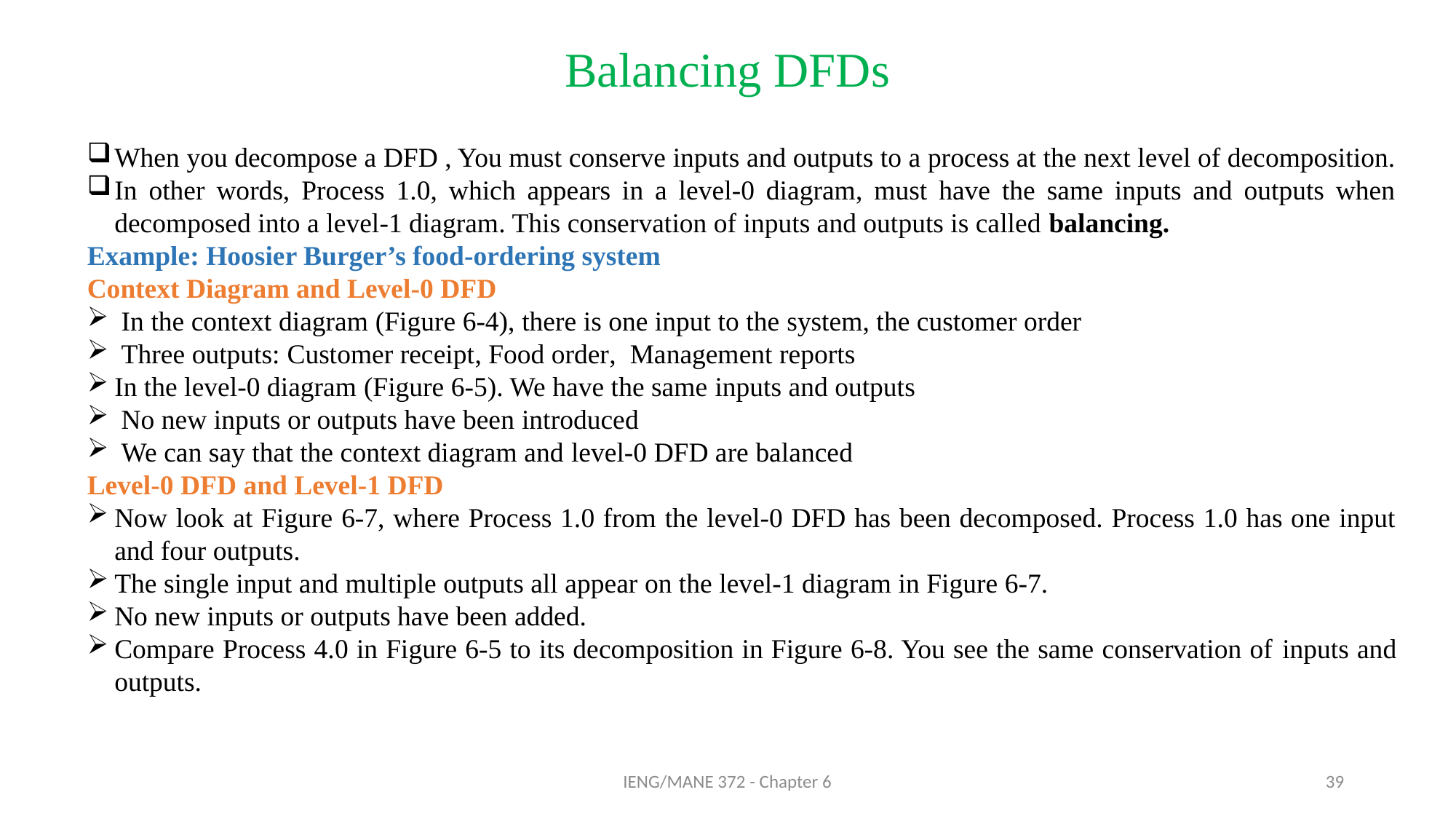

# Balancing DFDs
When you decompose a DFD , You must conserve inputs and outputs to a process at the next level of decomposition.
In other words, Process 1.0, which appears in a level-0 diagram, must have the same inputs and outputs when decomposed into a level-1 diagram. This conservation of inputs and outputs is called balancing.
Example: Hoosier Burger’s food-ordering system
Context Diagram and Level-0 DFD
 In the context diagram (Figure 6-4), there is one input to the system, the customer order
 Three outputs: Customer receipt, Food order,  Management reports
In the level-0 diagram (Figure 6-5). We have the same inputs and outputs
 No new inputs or outputs have been introduced
 We can say that the context diagram and level-0 DFD are balanced
Level-0 DFD and Level-1 DFD
Now look at Figure 6-7, where Process 1.0 from the level-0 DFD has been decomposed. Process 1.0 has one input and four outputs.
The single input and multiple outputs all appear on the level-1 diagram in Figure 6-7.
No new inputs or outputs have been added.
Compare Process 4.0 in Figure 6-5 to its decomposition in Figure 6-8. You see the same conservation of inputs and outputs.

IENG/MANE 372 - Chapter 6
39